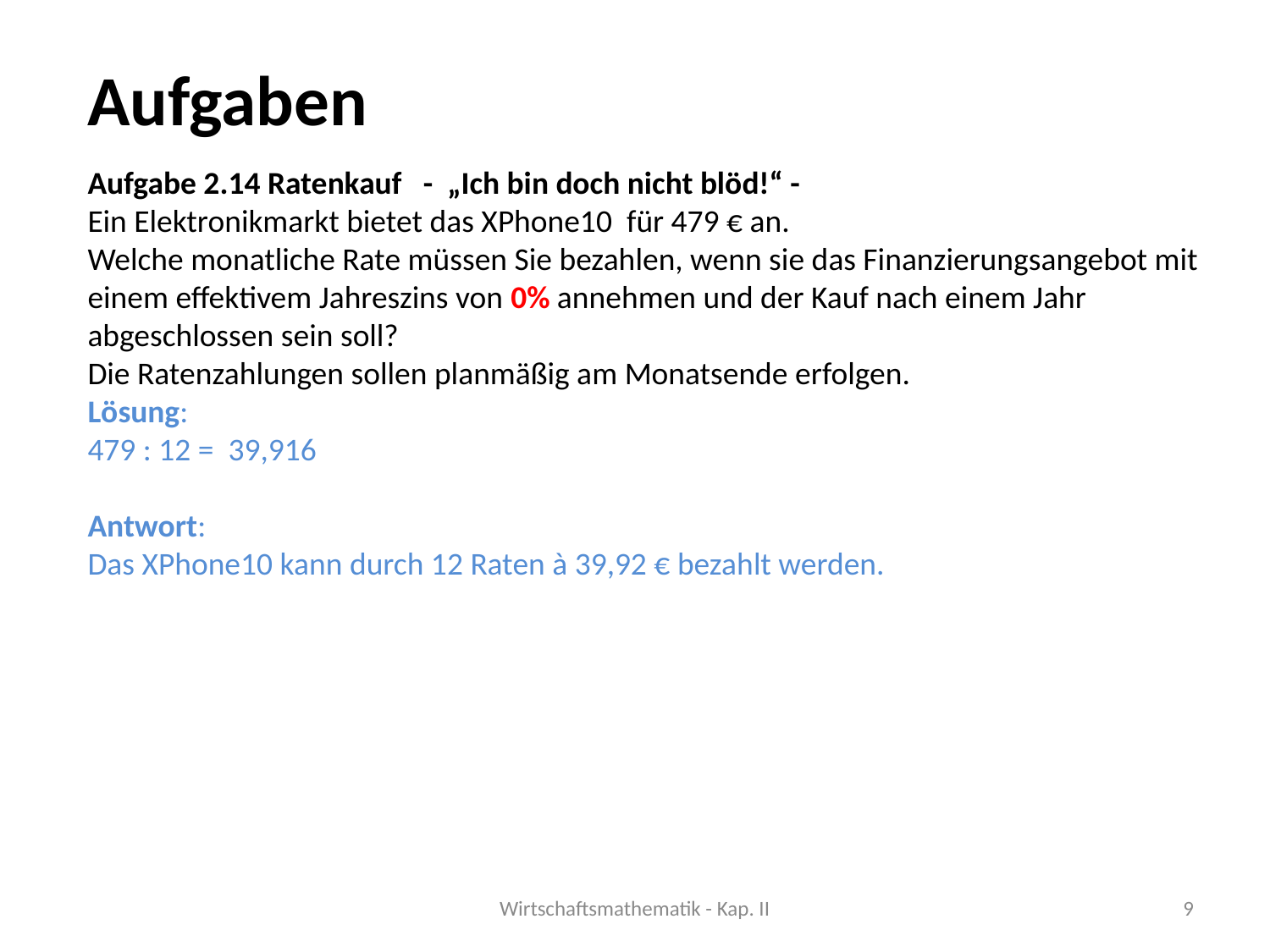

Aufgaben
Aufgabe 2.14 Ratenkauf   -  „Ich bin doch nicht blöd!“ -
Ein Elektronikmarkt bietet das XPhone10  für 479 € an.
Welche monatliche Rate müssen Sie bezahlen, wenn sie das Finanzierungsangebot mit einem effektivem Jahreszins von 0% annehmen und der Kauf nach einem Jahr abgeschlossen sein soll?
Die Ratenzahlungen sollen planmäßig am Monatsende erfolgen.
Lösung:
479 : 12 =  39,916

Antwort:
Das XPhone10 kann durch 12 Raten à 39,92 € bezahlt werden.

Wirtschaftsmathematik - Kap. II
9